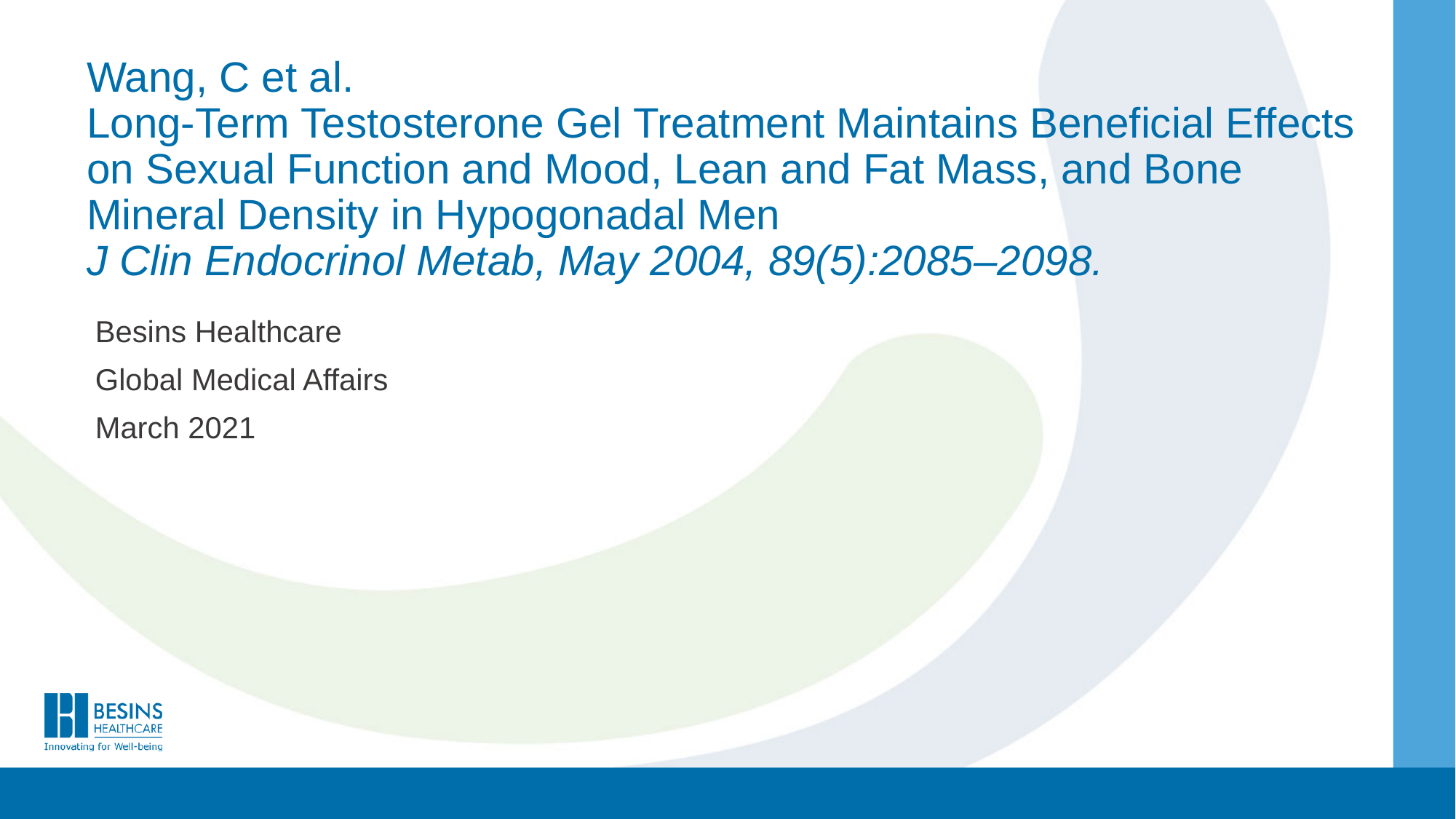

# Wang, C et al. Long-Term Testosterone Gel Treatment Maintains Beneficial Effects on Sexual Function and Mood, Lean and Fat Mass, and Bone Mineral Density in Hypogonadal Men J Clin Endocrinol Metab, May 2004, 89(5):2085–2098.
Besins Healthcare
Global Medical Affairs
March 2021